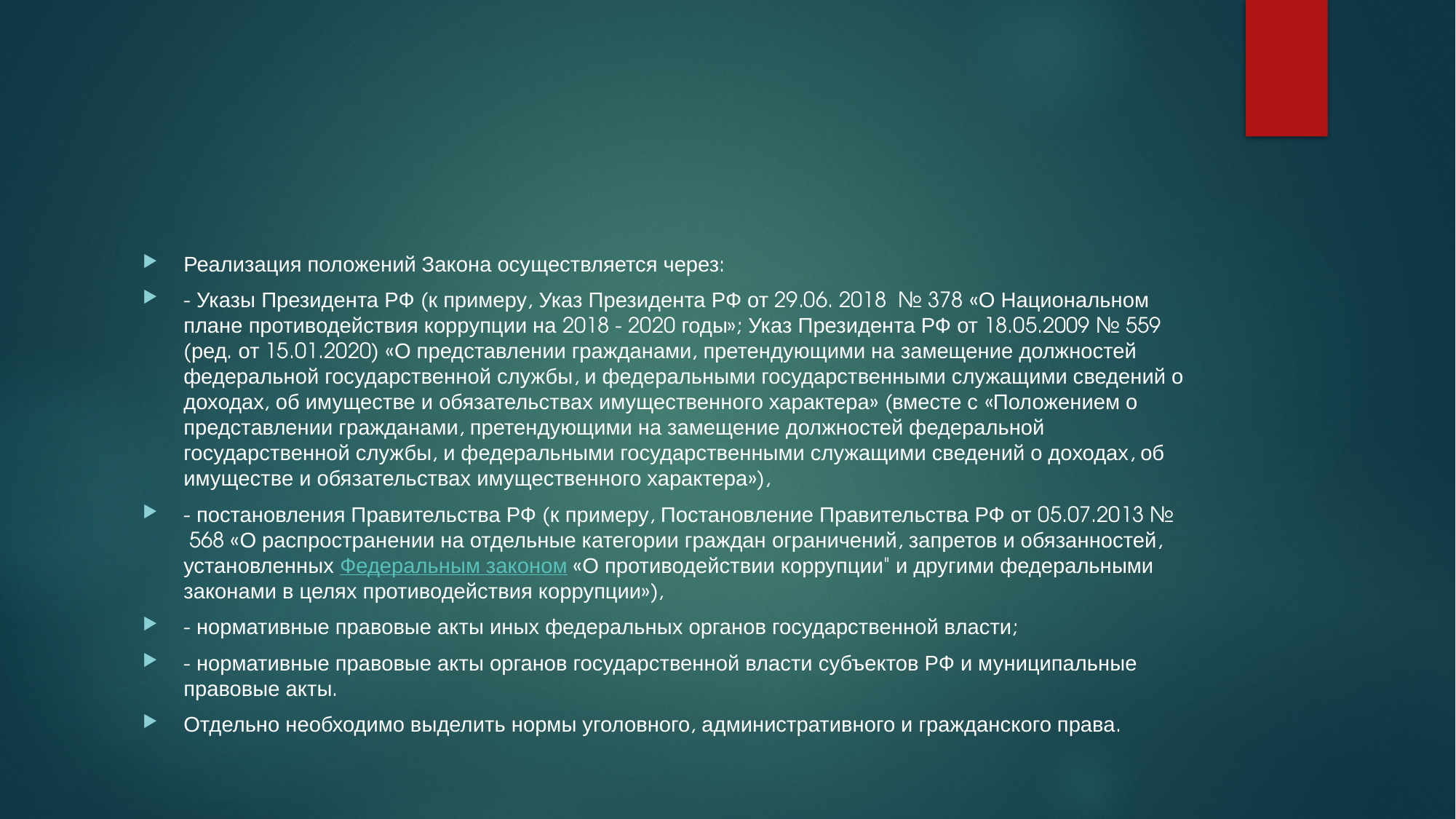

#
Реализация положений Закона осуществляется через:
- Указы Президента РФ (к примеру, Указ Президента РФ от 29.06. 2018  № 378 «О Национальном плане противодействия коррупции на 2018 - 2020 годы»; Указ Президента РФ от 18.05.2009 № 559 (ред. от 15.01.2020) «О представлении гражданами, претендующими на замещение должностей федеральной государственной службы, и федеральными государственными служащими сведений о доходах, об имуществе и обязательствах имущественного характера» (вместе с «Положением о представлении гражданами, претендующими на замещение должностей федеральной государственной службы, и федеральными государственными служащими сведений о доходах, об имуществе и обязательствах имущественного характера»),
- постановления Правительства РФ (к примеру, Постановление Правительства РФ от 05.07.2013 №  568 «О распространении на отдельные категории граждан ограничений, запретов и обязанностей, установленных Федеральным законом «О противодействии коррупции" и другими федеральными законами в целях противодействия коррупции»),
- нормативные правовые акты иных федеральных органов государственной власти;
- нормативные правовые акты органов государственной власти субъектов РФ и муниципальные правовые акты.
Отдельно необходимо выделить нормы уголовного, административного и гражданского права.